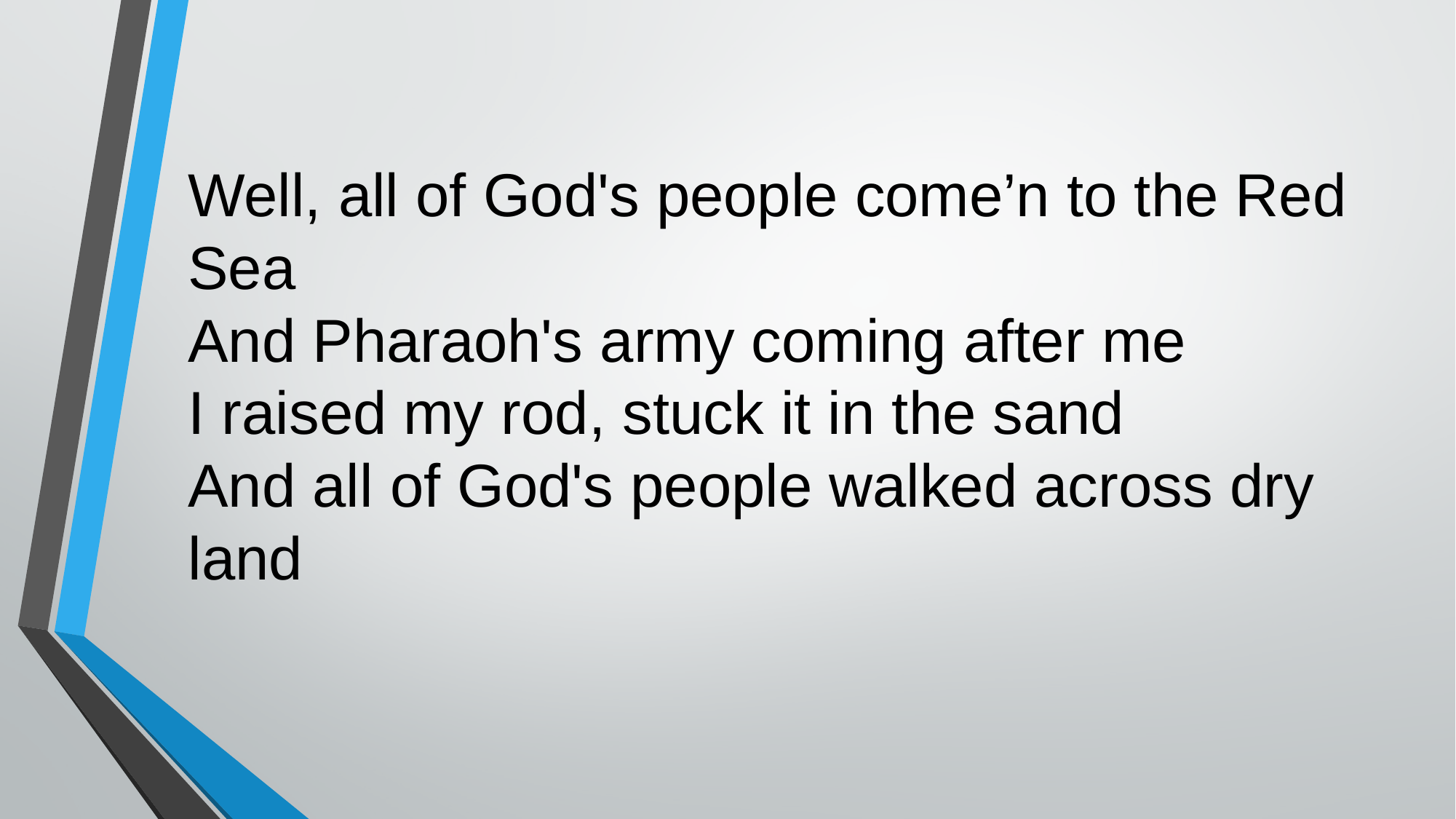

Well, all of God's people come’n to the Red Sea
And Pharaoh's army coming after me
I raised my rod, stuck it in the sand
And all of God's people walked across dry land